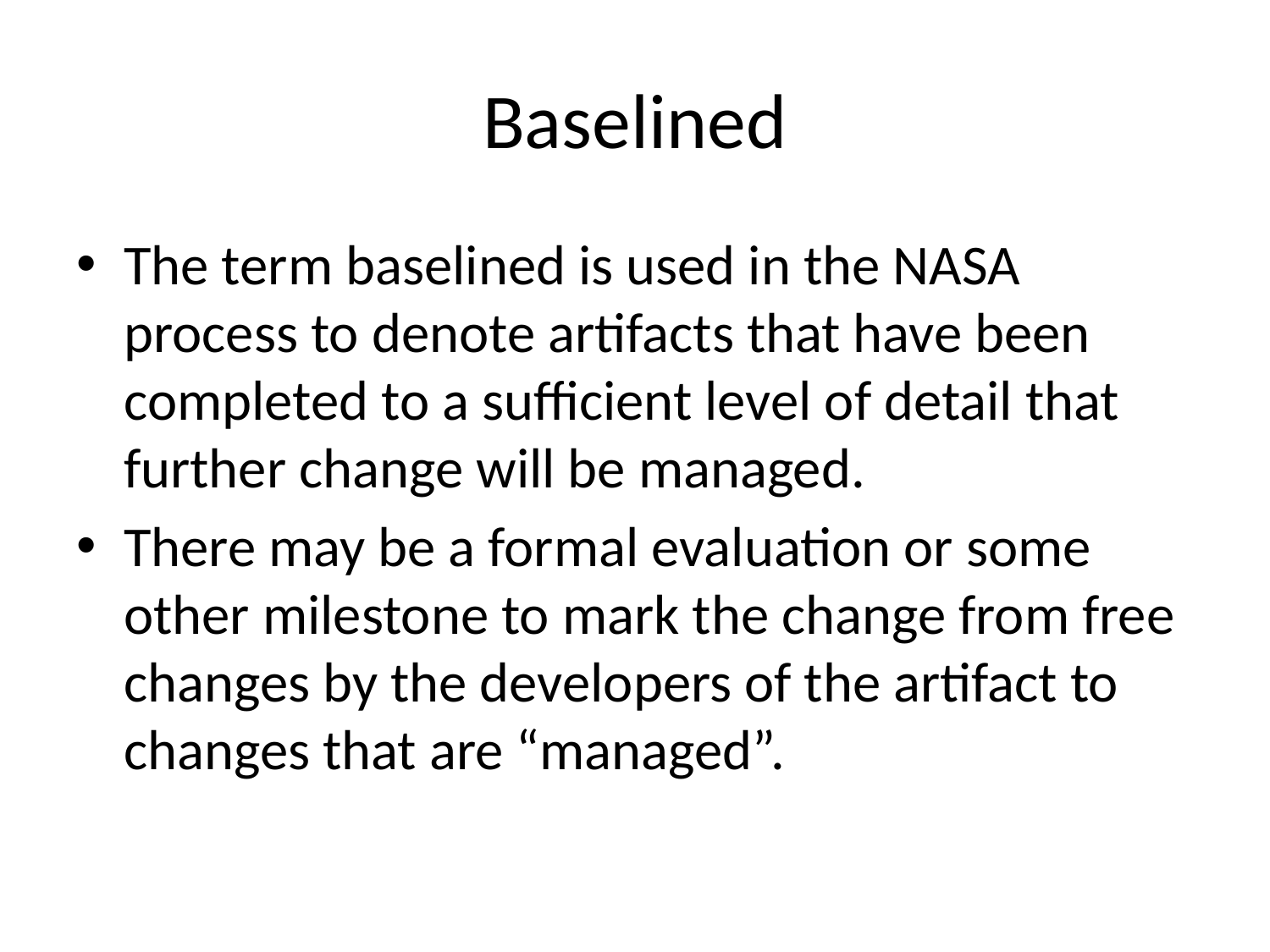

# Baselined
The term baselined is used in the NASA process to denote artifacts that have been completed to a sufficient level of detail that further change will be managed.
There may be a formal evaluation or some other milestone to mark the change from free changes by the developers of the artifact to changes that are “managed”.